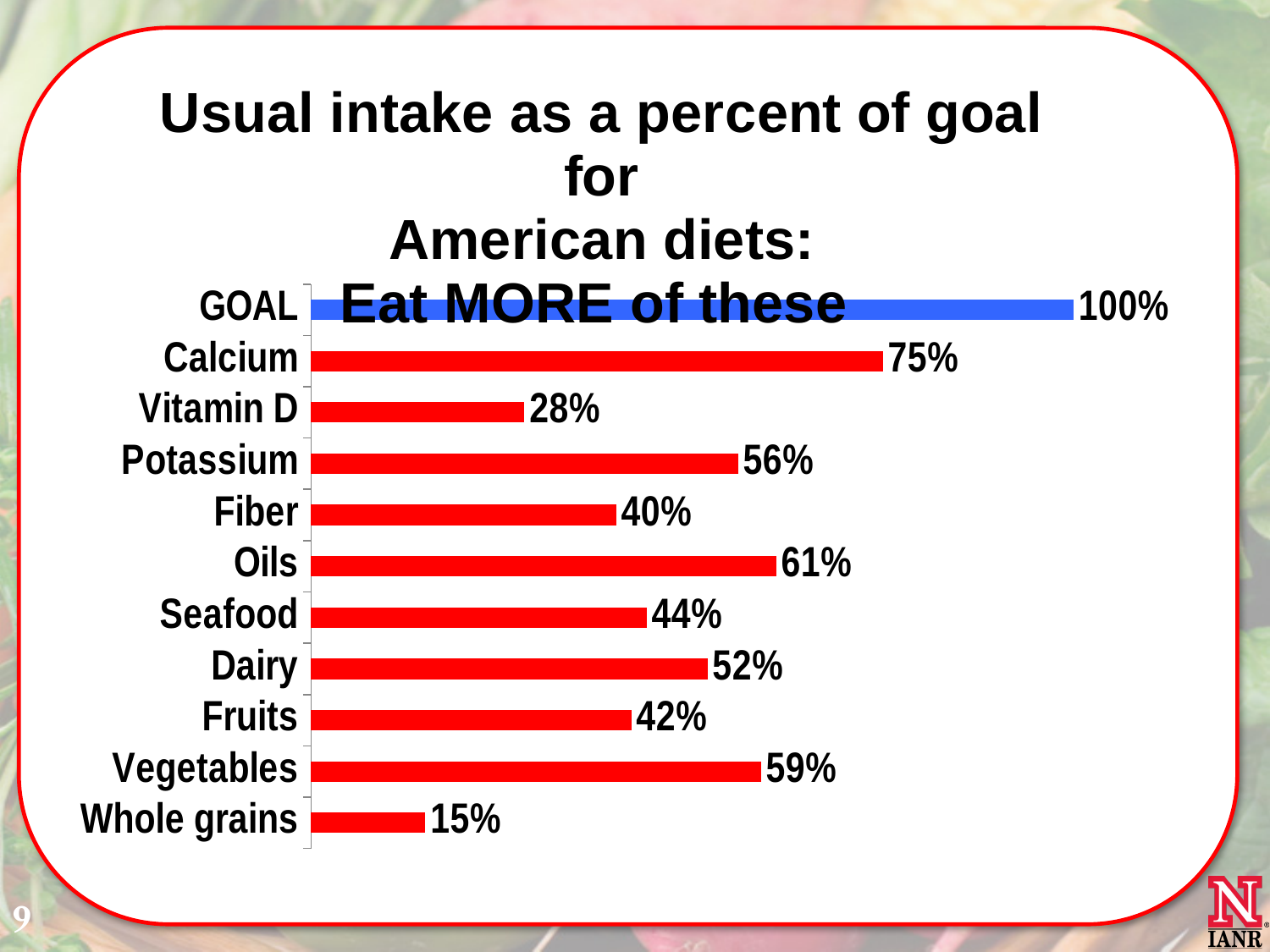

### Chart: Usual intake as a percent of goal for
 American diets:
Eat MORE of these

| Category | American diets: Usual intake as a percent of goal |
|---|---|
| Whole grains | 0.15000000000000024 |
| Vegetables | 0.5900000000000006 |
| Fruits | 0.4200000000000003 |
| Dairy | 0.52 |
| Seafood | 0.4400000000000006 |
| Oils | 0.6100000000000007 |
| Fiber | 0.4 |
| Potassium | 0.56 |
| Vitamin D | 0.2800000000000001 |
| Calcium | 0.7500000000000033 |
| GOAL | 1.0 |
9